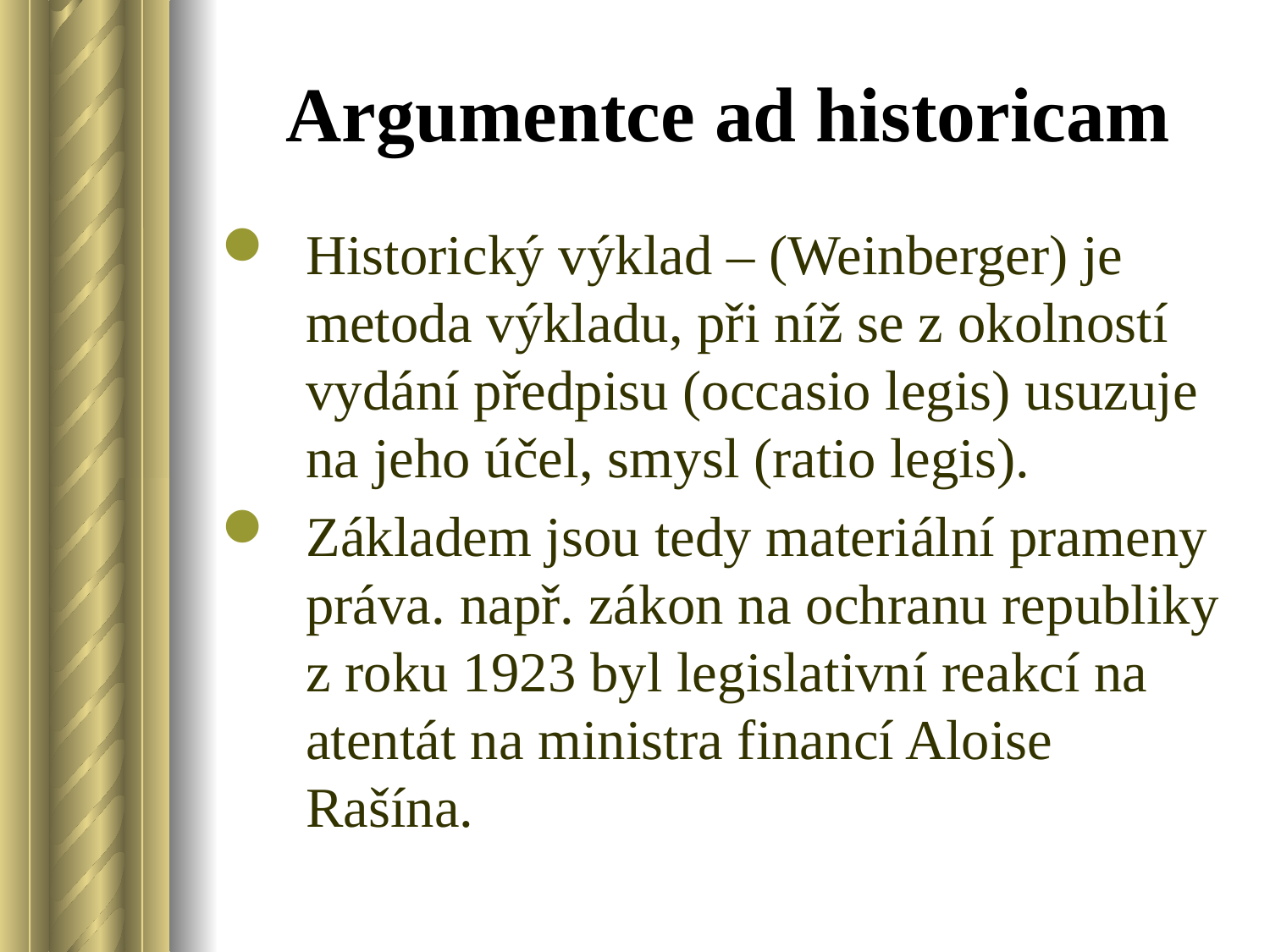

# Argumentce ad historicam
Historický výklad – (Weinberger) je metoda výkladu, při níž se z okolností vydání předpisu (occasio legis) usuzuje na jeho účel, smysl (ratio legis).
Základem jsou tedy materiální prameny práva. např. zákon na ochranu republiky z roku 1923 byl legislativní reakcí na atentát na ministra financí Aloise Rašína.